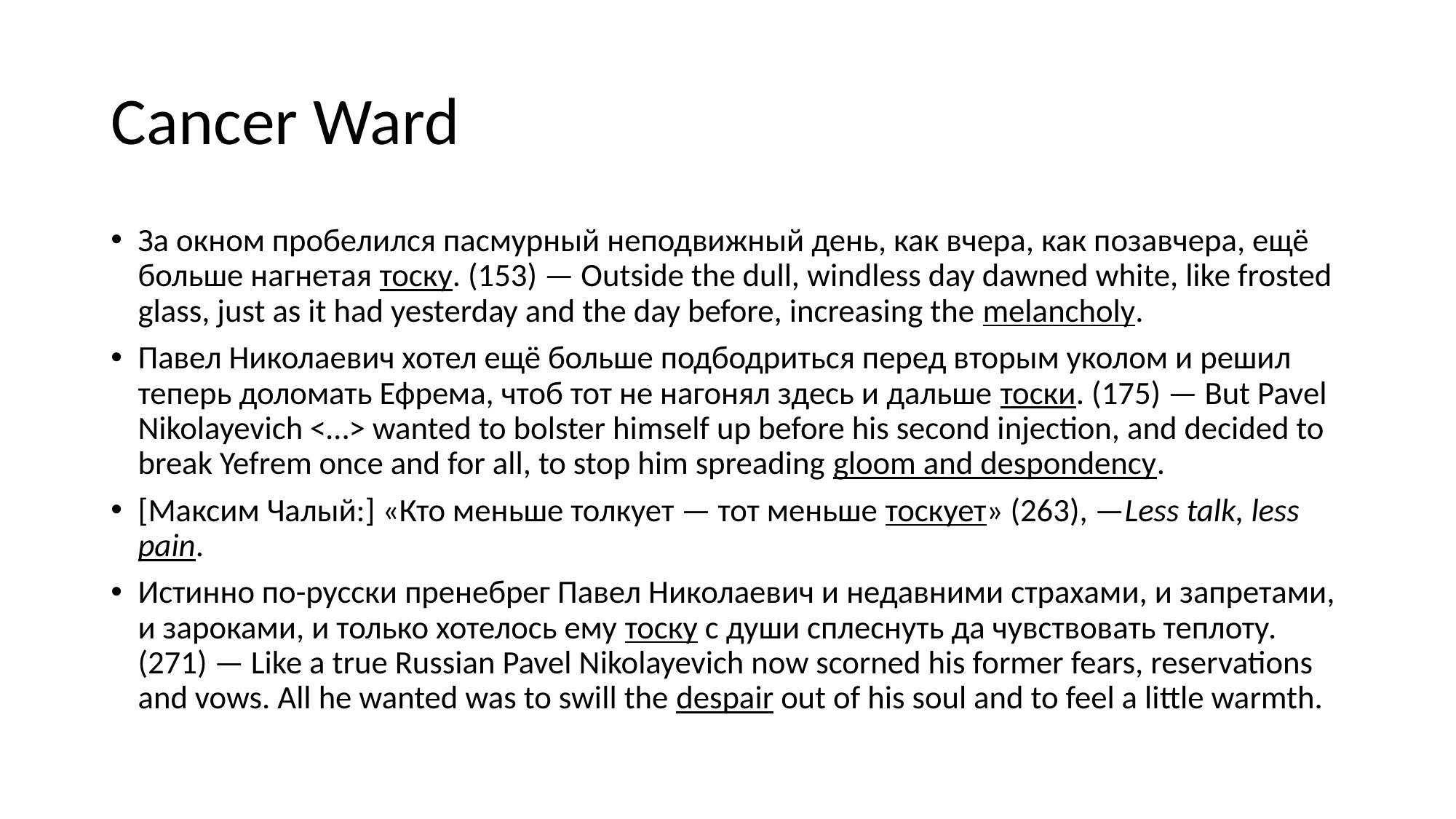

# Cancer Ward
За окном пробелился пасмурный неподвижный день, как вчера, как позавчера, ещё больше нагнетая тоску. (153) — Outside the dull, windless day dawned white, like frosted glass, just as it had yesterday and the day before, increasing the melancholy.
Павел Николаевич хотел ещё больше подбодриться перед вторым уколом и решил теперь доломать Ефрема, чтоб тот не нагонял здесь и дальше тоски. (175) — But Pavel Nikolayevich <…> wanted to bolster himself up before his second injection, and decided to break Yefrem once and for all, to stop him spreading gloom and despondency.
[Максим Чалый:] «Кто меньше толкует — тот меньше тоскует» (263), —Less talk, less pain.
Истинно по-русски пренебрег Павел Николаевич и недавними страхами, и запретами, и зароками, и только хотелось ему тоску с души сплеснуть да чувствовать теплоту. (271) — Like a true Russian Pavel Nikolayevich now scorned his former fears, reservations and vows. All he wanted was to swill the despair out of his soul and to feel a little warmth.